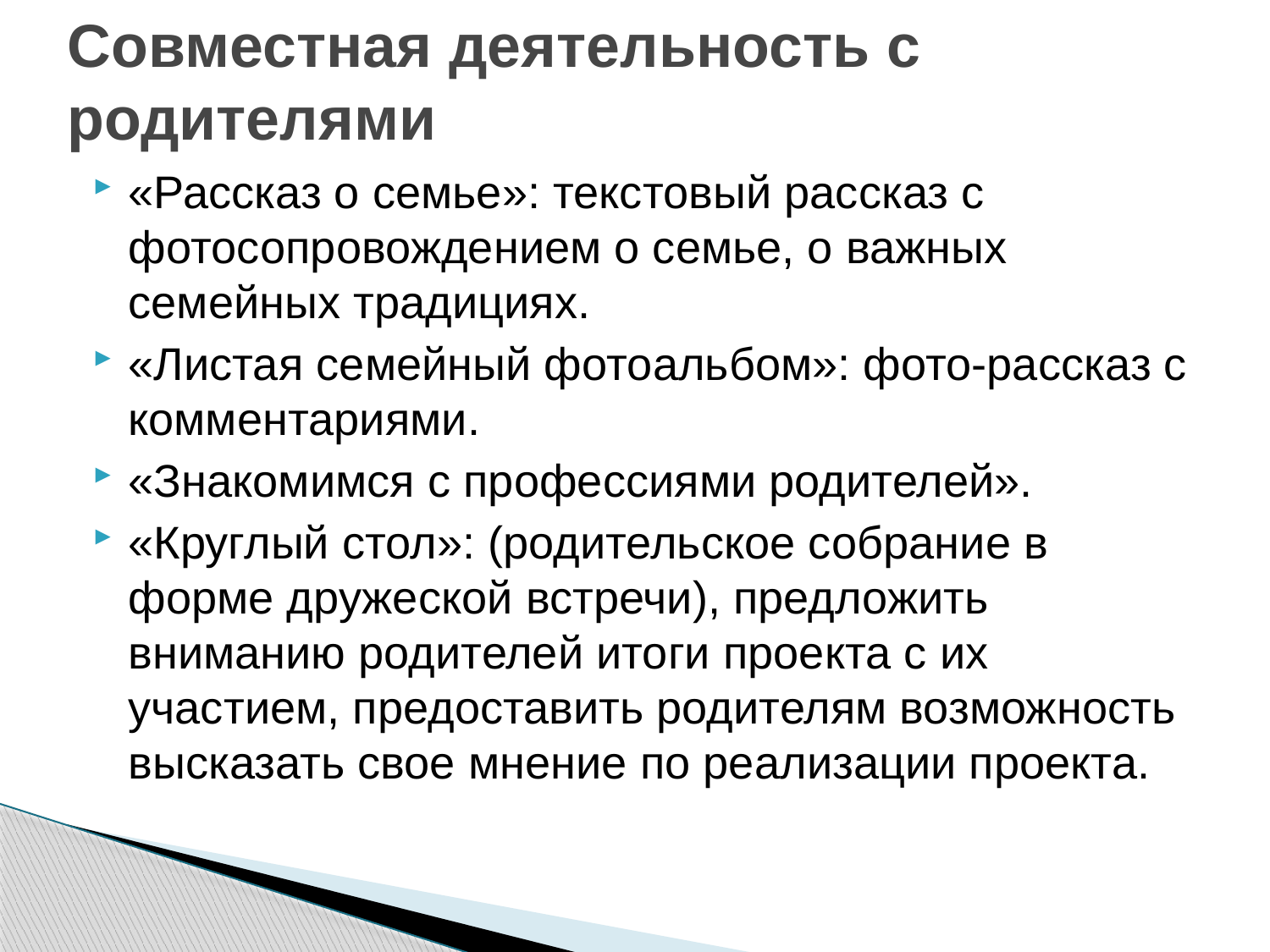

# Совместная деятельность с родителями
«Рассказ о семье»: текстовый рассказ с фотосопровождением о семье, о важных семейных традициях.
«Листая семейный фотоальбом»: фото-рассказ с комментариями.
«Знакомимся с профессиями родителей».
«Круглый стол»: (родительское собрание в форме дружеской встречи), предложить вниманию родителей итоги проекта с их участием, предоставить родителям возможность высказать свое мнение по реализации проекта.